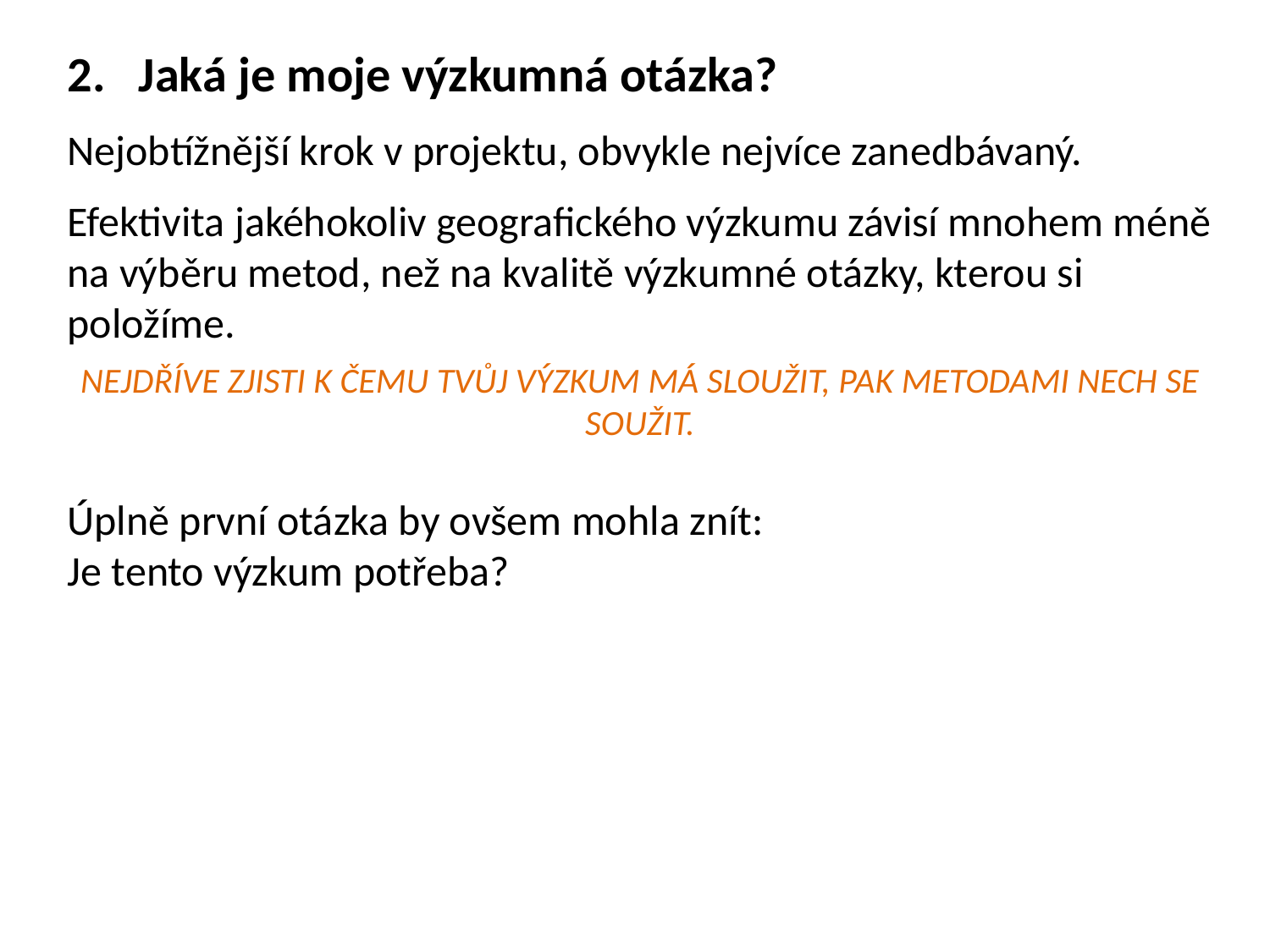

Jaká je moje výzkumná otázka?
Nejobtížnější krok v projektu, obvykle nejvíce zanedbávaný.
Efektivita jakéhokoliv geografického výzkumu závisí mnohem méně na výběru metod, než na kvalitě výzkumné otázky, kterou si položíme.
NEJDŘÍVE ZJISTI K ČEMU TVŮJ VÝZKUM MÁ SLOUŽIT, PAK METODAMI NECH SE SOUŽIT.

Úplně první otázka by ovšem mohla znít:
Je tento výzkum potřeba?